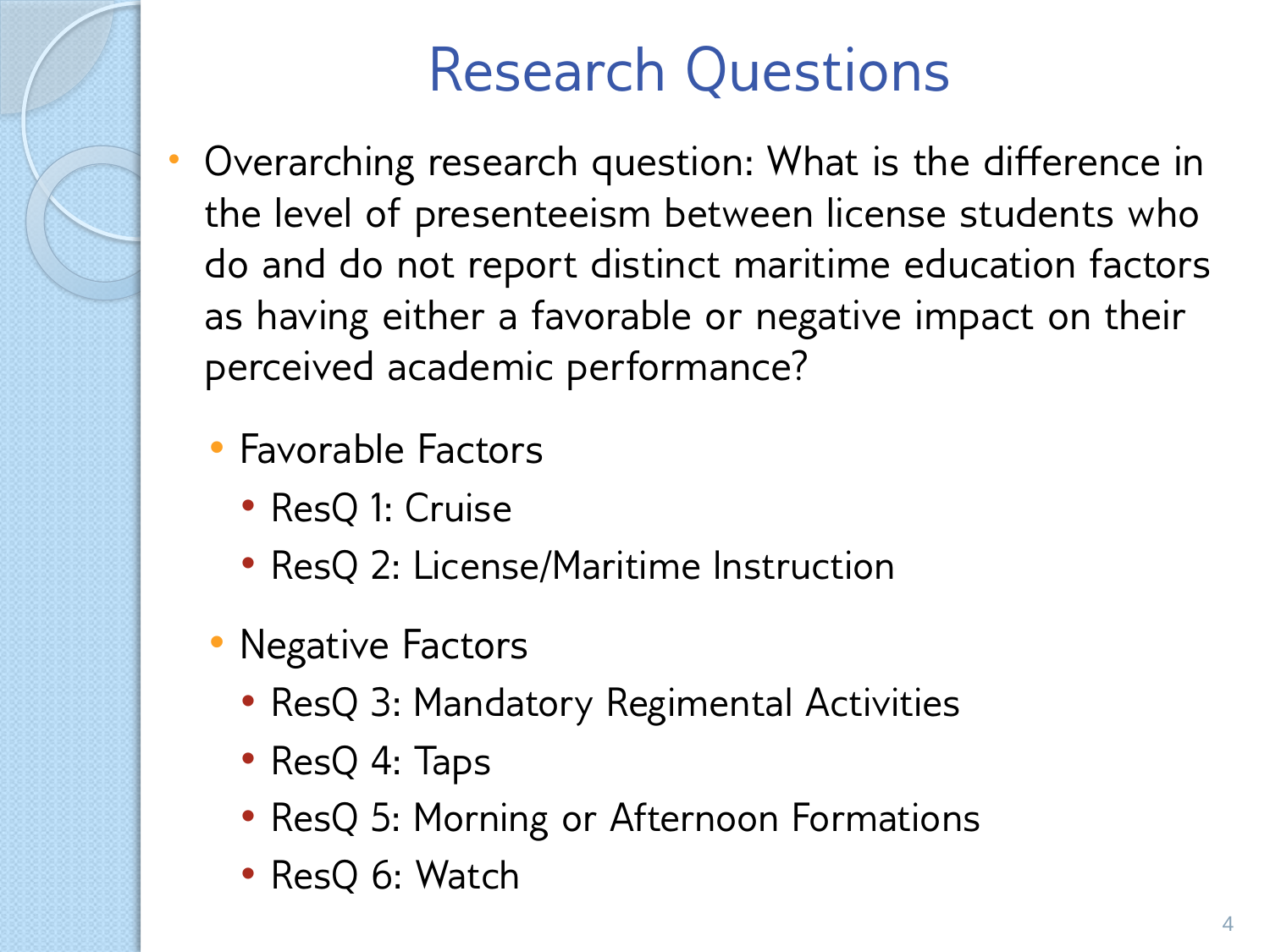

# Research Questions
Overarching research question: What is the difference in the level of presenteeism between license students who do and do not report distinct maritime education factors as having either a favorable or negative impact on their perceived academic performance?

Favorable Factors
ResQ 1: Cruise
ResQ 2: License/Maritime Instruction

Negative Factors
ResQ 3: Mandatory Regimental Activities
ResQ 4: Taps
ResQ 5: Morning or Afternoon Formations
ResQ 6: Watch

4